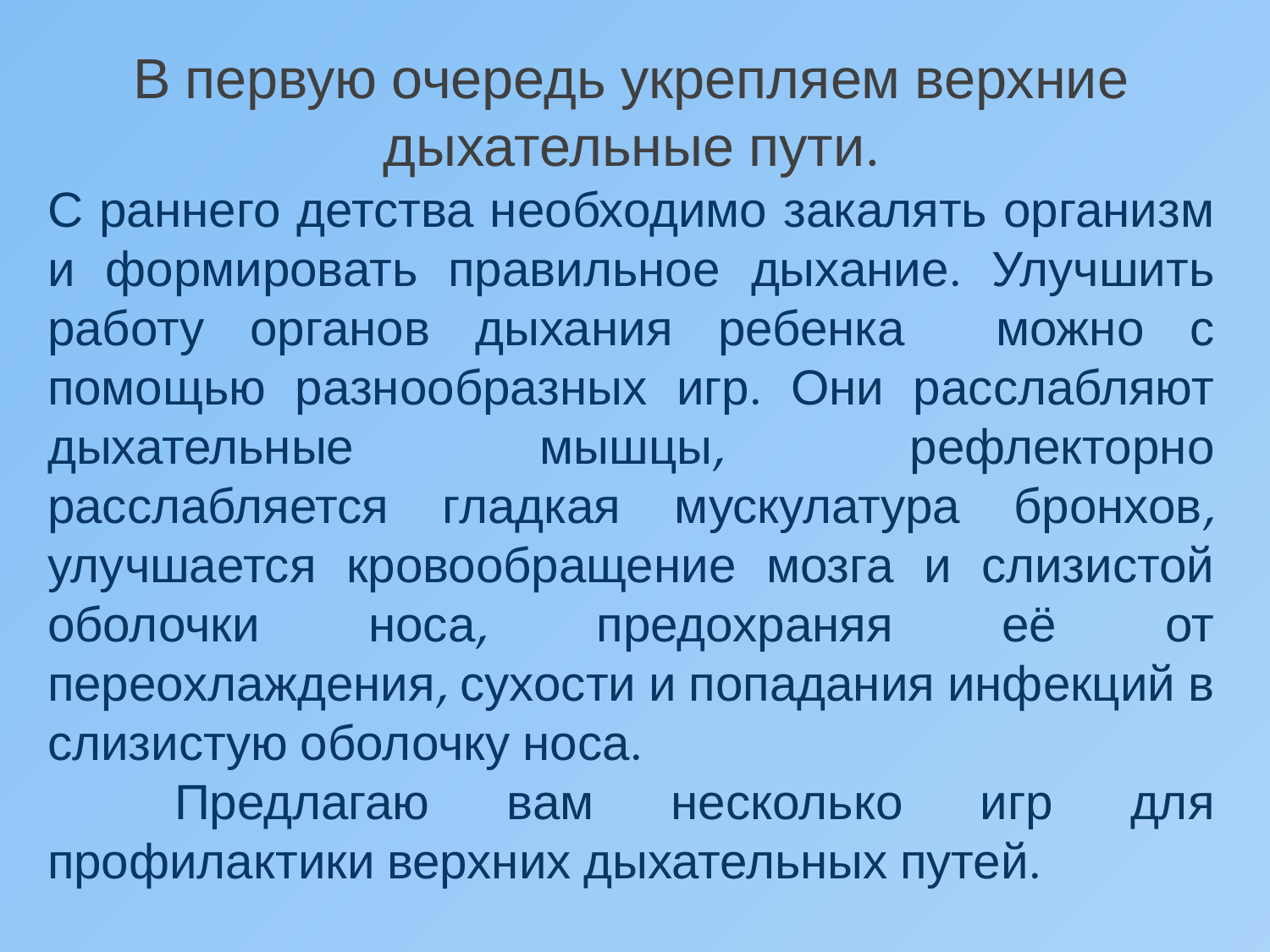

В первую очередь укрепляем верхние дыхательные пути.
С раннего детства необходимо закалять организм и формировать правильное дыхание. Улучшить работу органов дыхания ребенка  можно с помощью разнообразных игр. Они расслабляют дыхательные мышцы, рефлекторно расслабляется гладкая мускулатура бронхов, улучшается кровообращение мозга и слизистой оболочки носа, предохраняя её от переохлаждения, сухости и попадания инфекций в слизистую оболочку носа.
	Предлагаю вам несколько игр для профилактики верхних дыхательных путей.